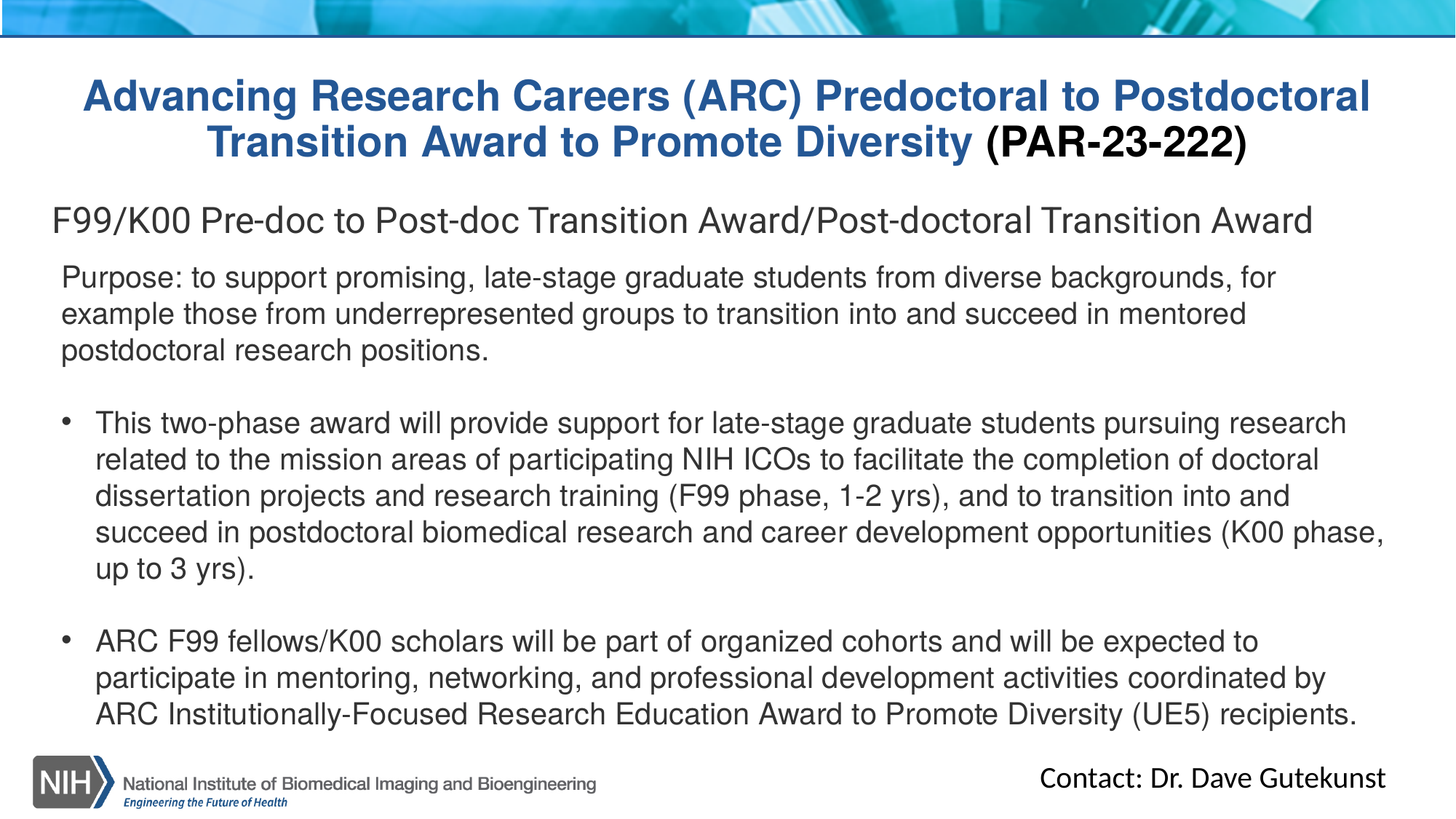

# Advancing Research Careers (ARC) Predoctoral to Postdoctoral Transition Award to Promote Diversity (PAR-23-222)
F99/K00 Pre-doc to Post-doc Transition Award/Post-doctoral Transition Award
Purpose: to support promising, late-stage graduate students from diverse backgrounds, for example those from underrepresented groups to transition into and succeed in mentored postdoctoral research positions.

This two-phase award will provide support for late-stage graduate students pursuing research related to the mission areas of participating NIH ICOs to facilitate the completion of doctoral dissertation projects and research training (F99 phase, 1-2 yrs), and to transition into and succeed in postdoctoral biomedical research and career development opportunities (K00 phase, up to 3 yrs).

ARC F99 fellows/K00 scholars will be part of organized cohorts and will be expected to participate in mentoring, networking, and professional development activities coordinated by ARC Institutionally-Focused Research Education Award to Promote Diversity (UE5) recipients.
Contact: Dr. Dave Gutekunst